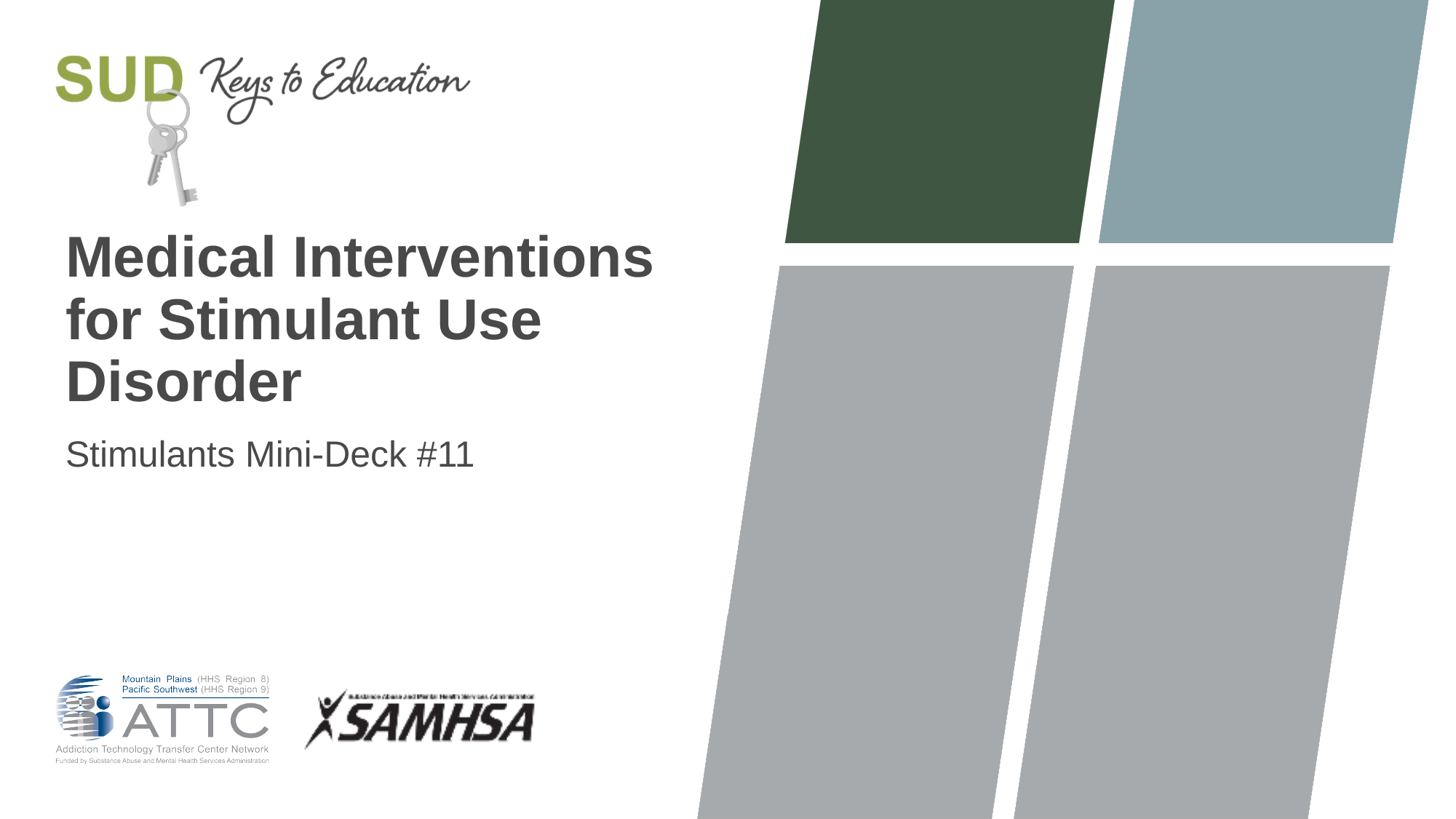

# Medical Interventions for Stimulant Use Disorder
Stimulants Mini-Deck #11